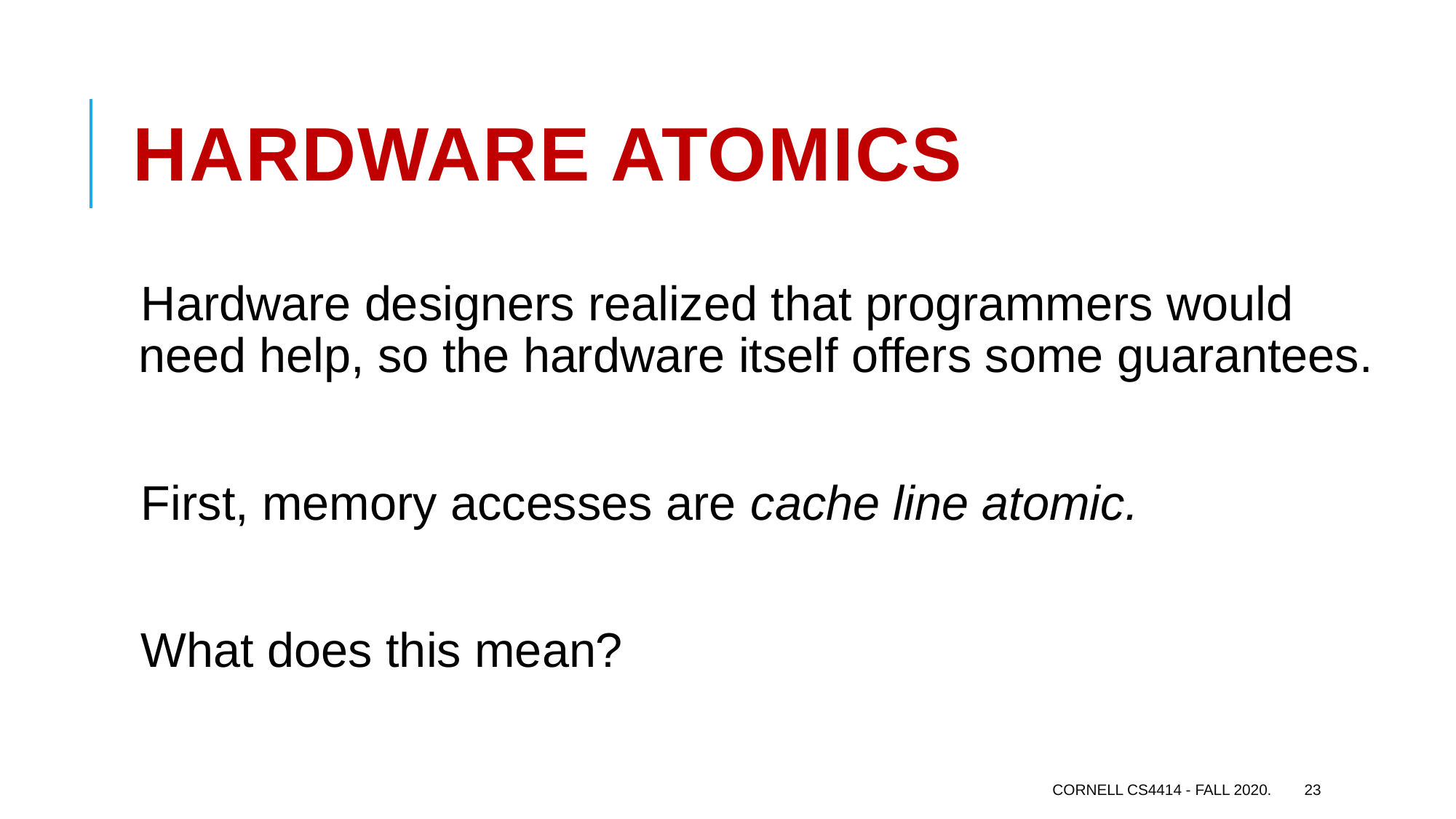

# Hardware atomics
Hardware designers realized that programmers would need help, so the hardware itself offers some guarantees.

First, memory accesses are cache line atomic.

What does this mean?
Cornell CS4414 - Fall 2020.
23